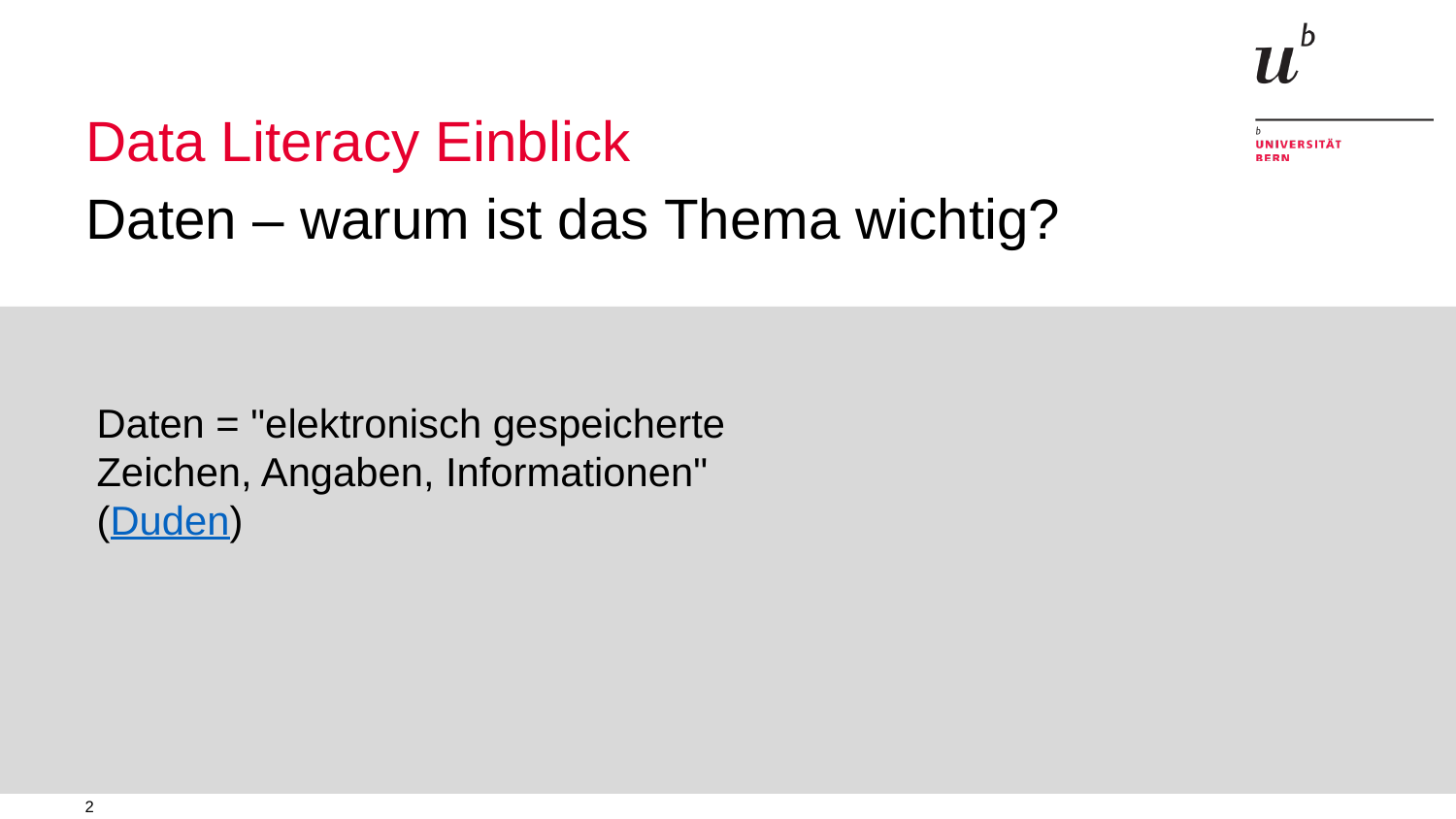

# Data Literacy Einblick
Daten – warum ist das Thema wichtig?
Daten = "elektronisch gespeicherte Zeichen, Angaben, Informationen"
(Duden)
2